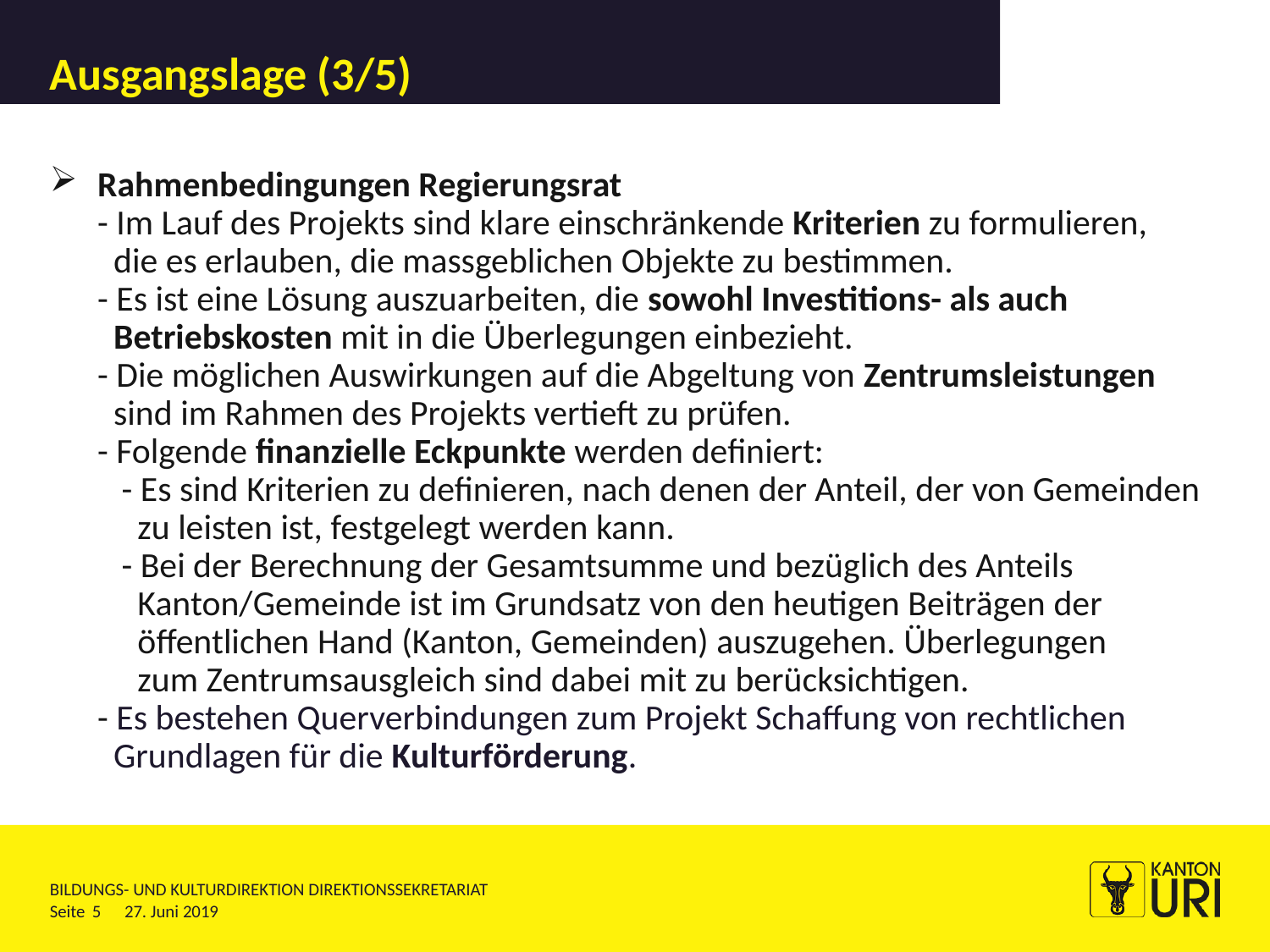

# Ausgangslage (3/5)

Rahmenbedingungen Regierungsrat
- Im Lauf des Projekts sind klare einschränkende Kriterien zu formulieren,
  die es erlauben, die massgeblichen Objekte zu bestimmen.
- Es ist eine Lösung auszuarbeiten, die sowohl Investitions- als auch
  Betriebskosten mit in die Überlegungen einbezieht.
- Die möglichen Auswirkungen auf die Abgeltung von Zentrumsleistungen
  sind im Rahmen des Projekts vertieft zu prüfen.
- Folgende finanzielle Eckpunkte werden definiert:
   - Es sind Kriterien zu definieren, nach denen der Anteil, der von Gemeinden
     zu leisten ist, festgelegt werden kann.
   - Bei der Berechnung der Gesamtsumme und bezüglich des Anteils
     Kanton/Gemeinde ist im Grundsatz von den heutigen Beiträgen der
     öffentlichen Hand (Kanton, Gemeinden) auszugehen. Überlegungen
     zum Zentrumsausgleich sind dabei mit zu berücksichtigen.
- Es bestehen Querverbindungen zum Projekt Schaffung von rechtlichen
  Grundlagen für die Kulturförderung.

5
27. Juni 2019